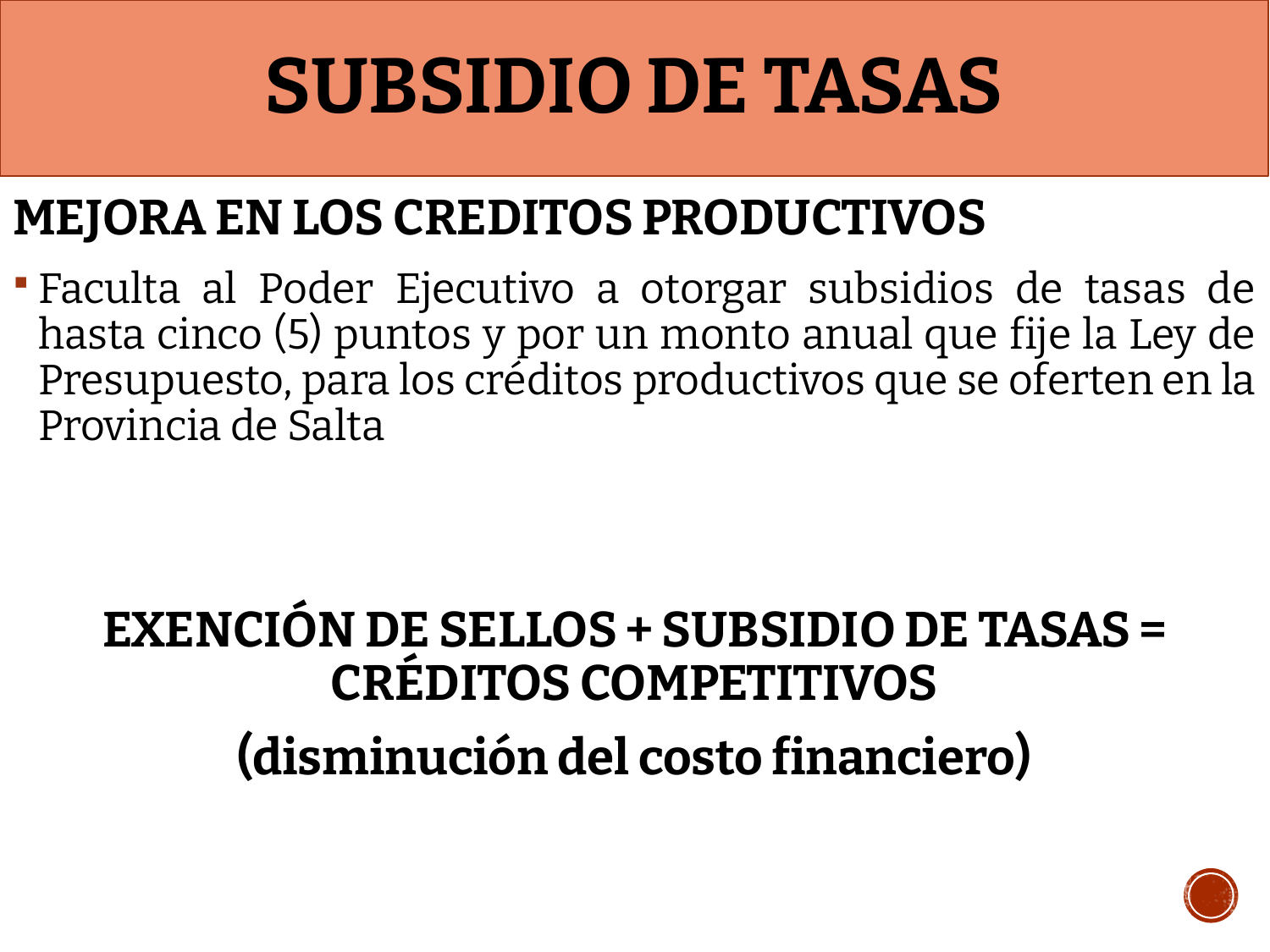

# SUBSIDIO DE TASAS
MEJORA EN LOS CREDITOS PRODUCTIVOS
Faculta al Poder Ejecutivo a otorgar subsidios de tasas de hasta cinco (5) puntos y por un monto anual que fije la Ley de Presupuesto, para los créditos productivos que se oferten en la Provincia de Salta

EXENCIÓN DE SELLOS + SUBSIDIO DE TASAS = CRÉDITOS COMPETITIVOS
(disminución del costo financiero)